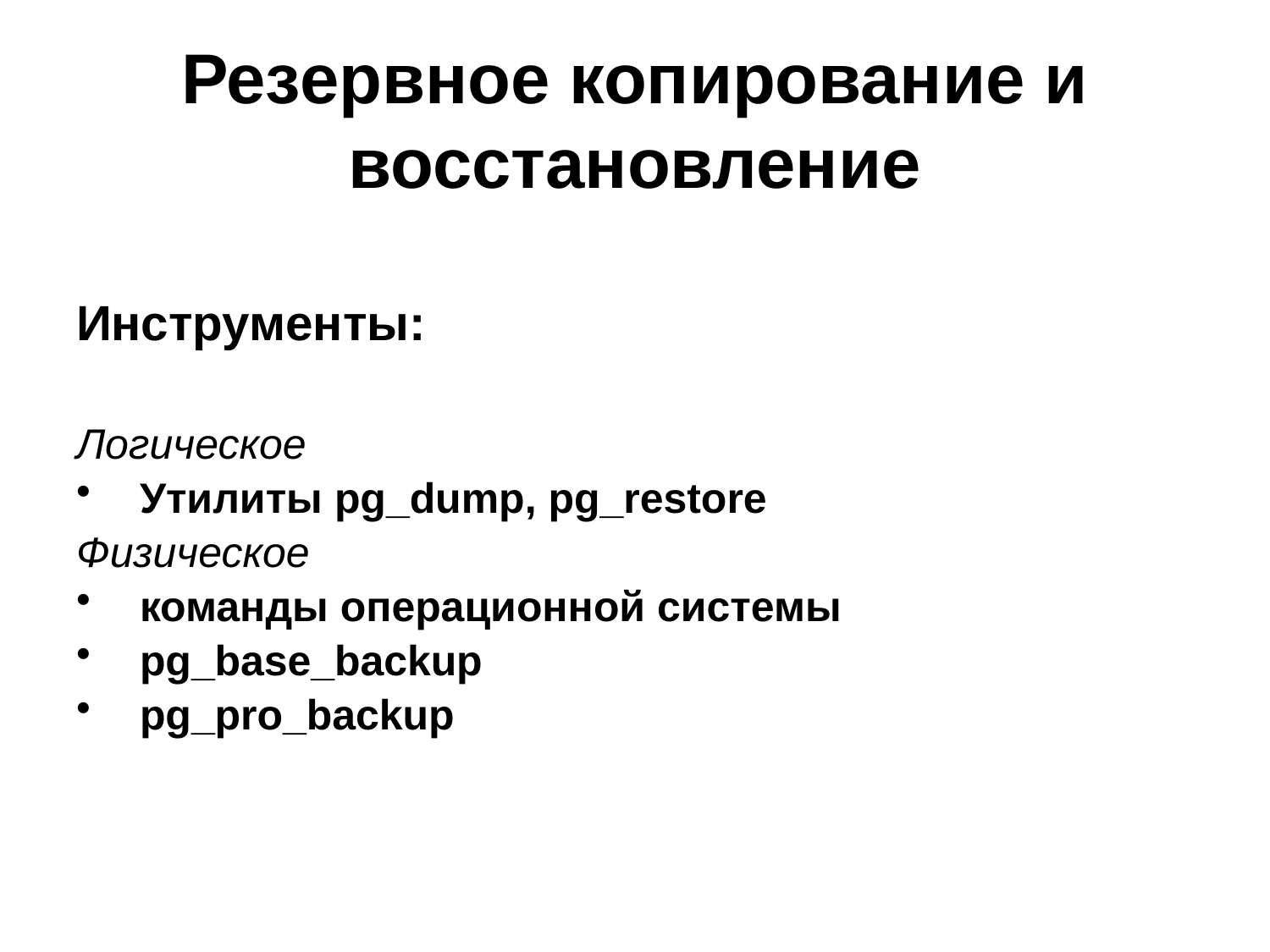

# Резервное копирование и восстановление

Инструменты:

Логическое
Утилиты pg_dump, pg_restore
Физическое
команды операционной системы
pg_base_backup
pg_pro_backup